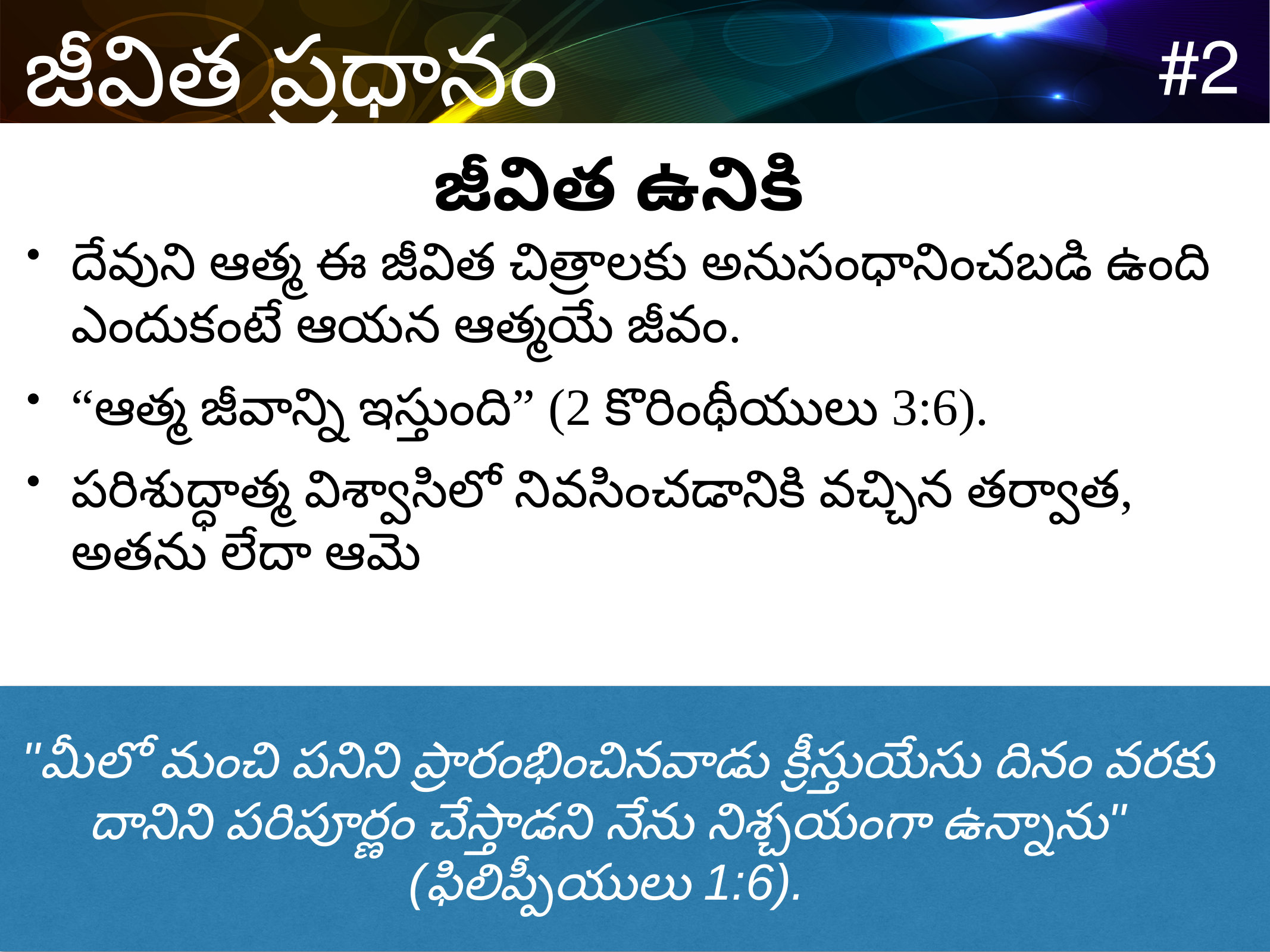

జీవిత ఉనికి
దేవుని ఆత్మ ఈ జీవిత చిత్రాలకు అనుసంధానించబడి ఉంది ఎందుకంటే ఆయన ఆత్మయే జీవం.
“ఆత్మ జీవాన్ని ఇస్తుంది” (2 కొరింథీయులు 3:6).
పరిశుద్ధాత్మ విశ్వాసిలో నివసించడానికి వచ్చిన తర్వాత, అతను లేదా ఆమె

"మీలో మంచి పనిని ప్రారంభించినవాడు క్రీస్తుయేసు దినం వరకు దానిని పరిపూర్ణం చేస్తాడని నేను నిశ్చయంగా ఉన్నాను" (ఫిలిప్పీయులు 1:6).